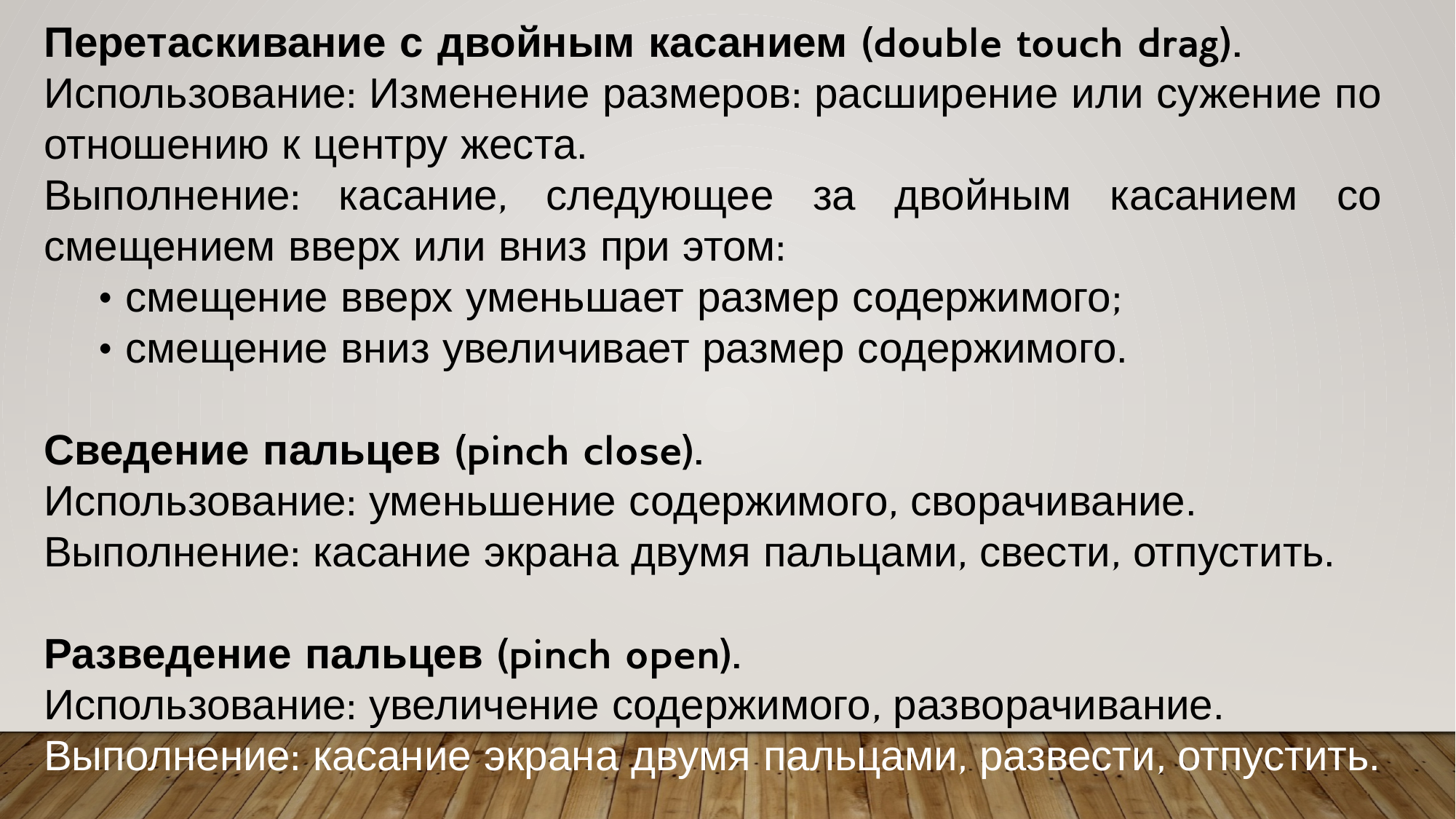

Перетаскивание с двойным касанием (double touch drag).
Использование: Изменение размеров: расширение или сужение по отношению к центру жеста.
Выполнение: касание, следующее за двойным касанием со смещением вверх или вниз при этом:
• смещение вверх уменьшает размер содержимого;
• смещение вниз увеличивает размер содержимого.

Сведение пальцев (pinch close).
Использование: уменьшение содержимого, сворачивание.
Выполнение: касание экрана двумя пальцами, свести, отпустить.

Разведение пальцев (pinch open).
Использование: увеличение содержимого, разворачивание.
Выполнение: касание экрана двумя пальцами, развести, отпустить.